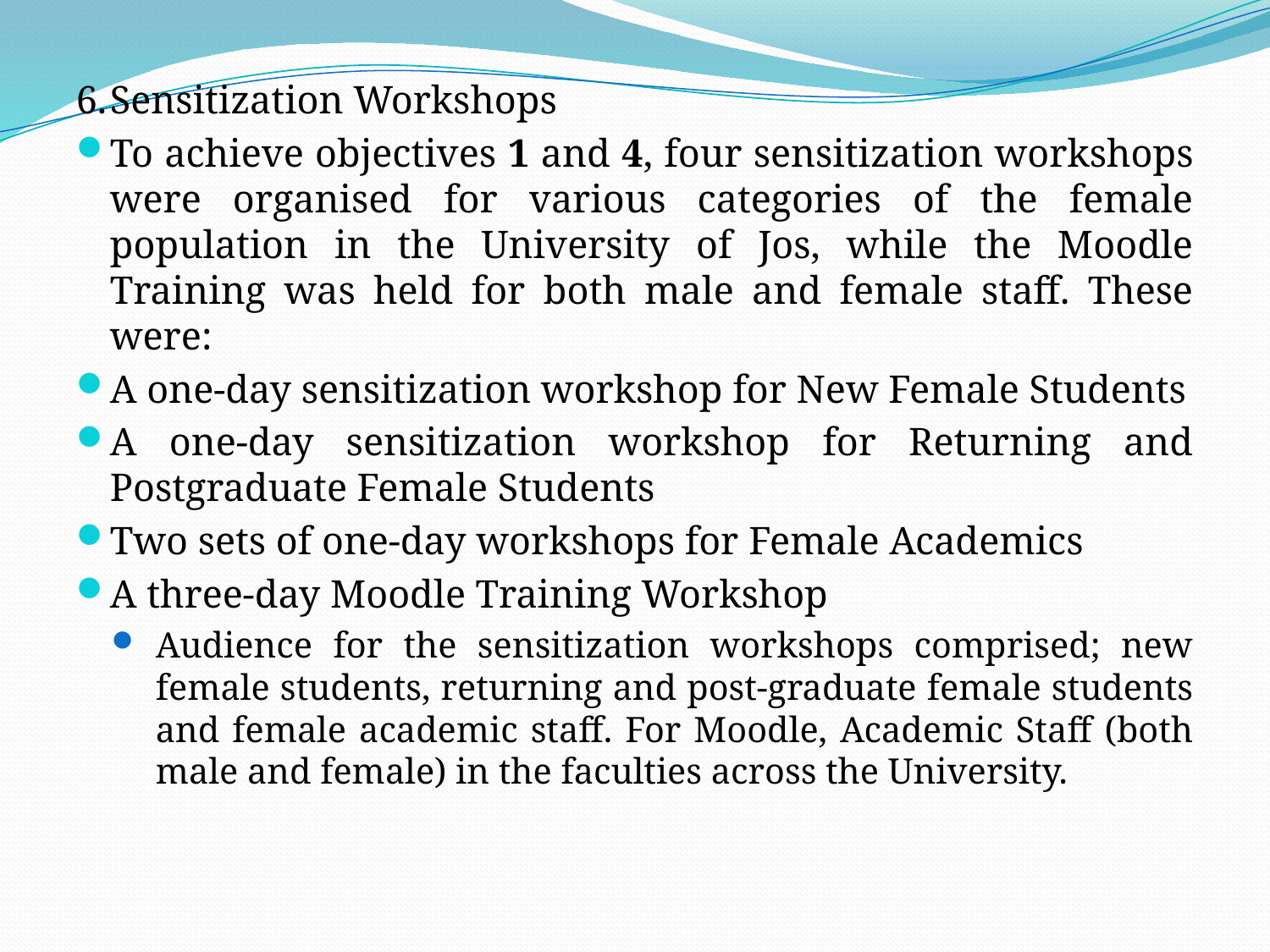

6.	Sensitization Workshops
To achieve objectives 1 and 4, four sensitization workshops were organised for various categories of the female population in the University of Jos, while the Moodle Training was held for both male and female staff. These were:
A one-day sensitization workshop for New Female Students
A one-day sensitization workshop for Returning and Postgraduate Female Students
Two sets of one-day workshops for Female Academics
A three-day Moodle Training Workshop
Audience for the sensitization workshops comprised; new female students, returning and post-graduate female students and female academic staff. For Moodle, Academic Staff (both male and female) in the faculties across the University.